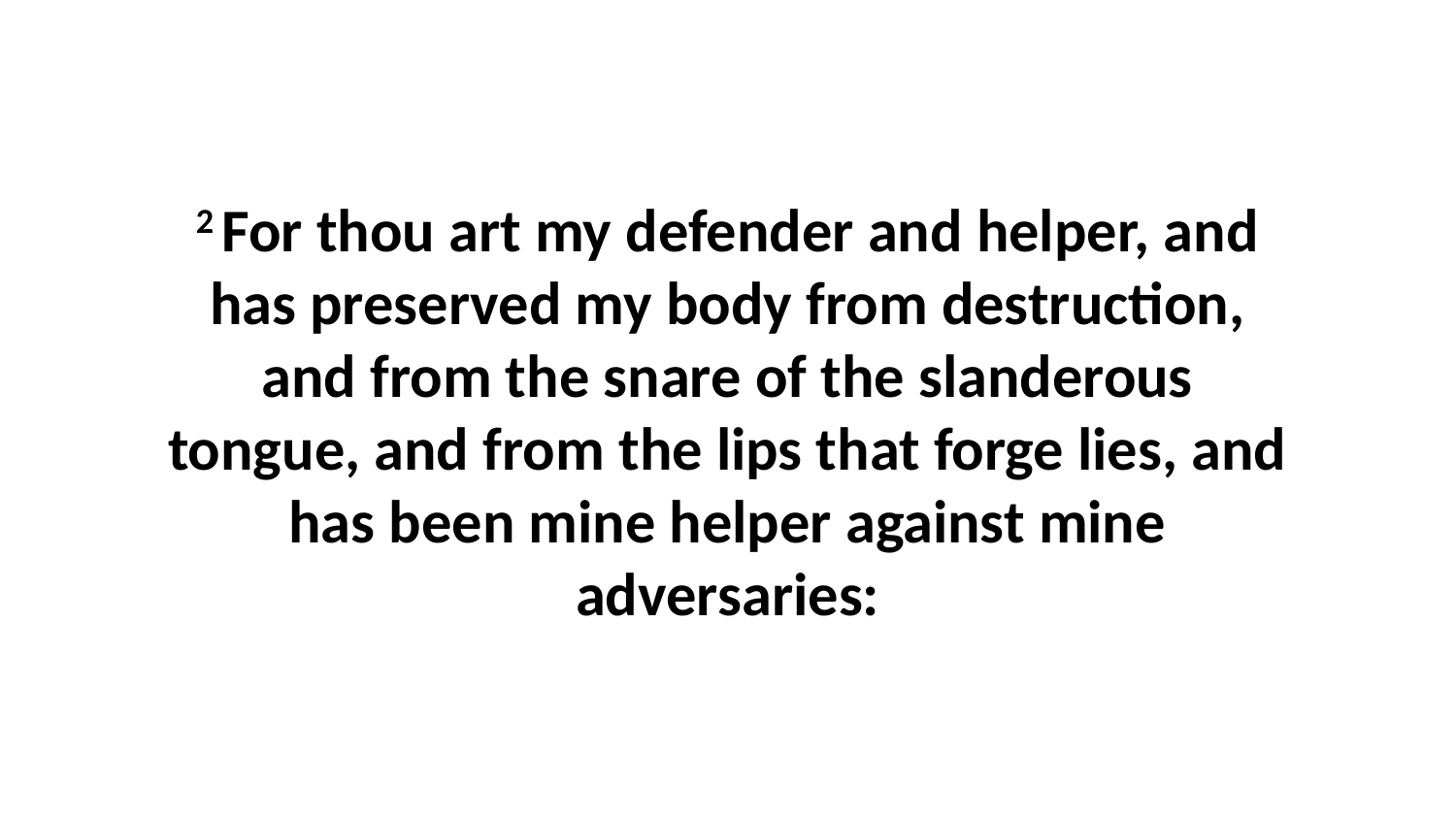

2 For thou art my defender and helper, and has preserved my body from destruction, and from the snare of the slanderous tongue, and from the lips that forge lies, and has been mine helper against mine adversaries: